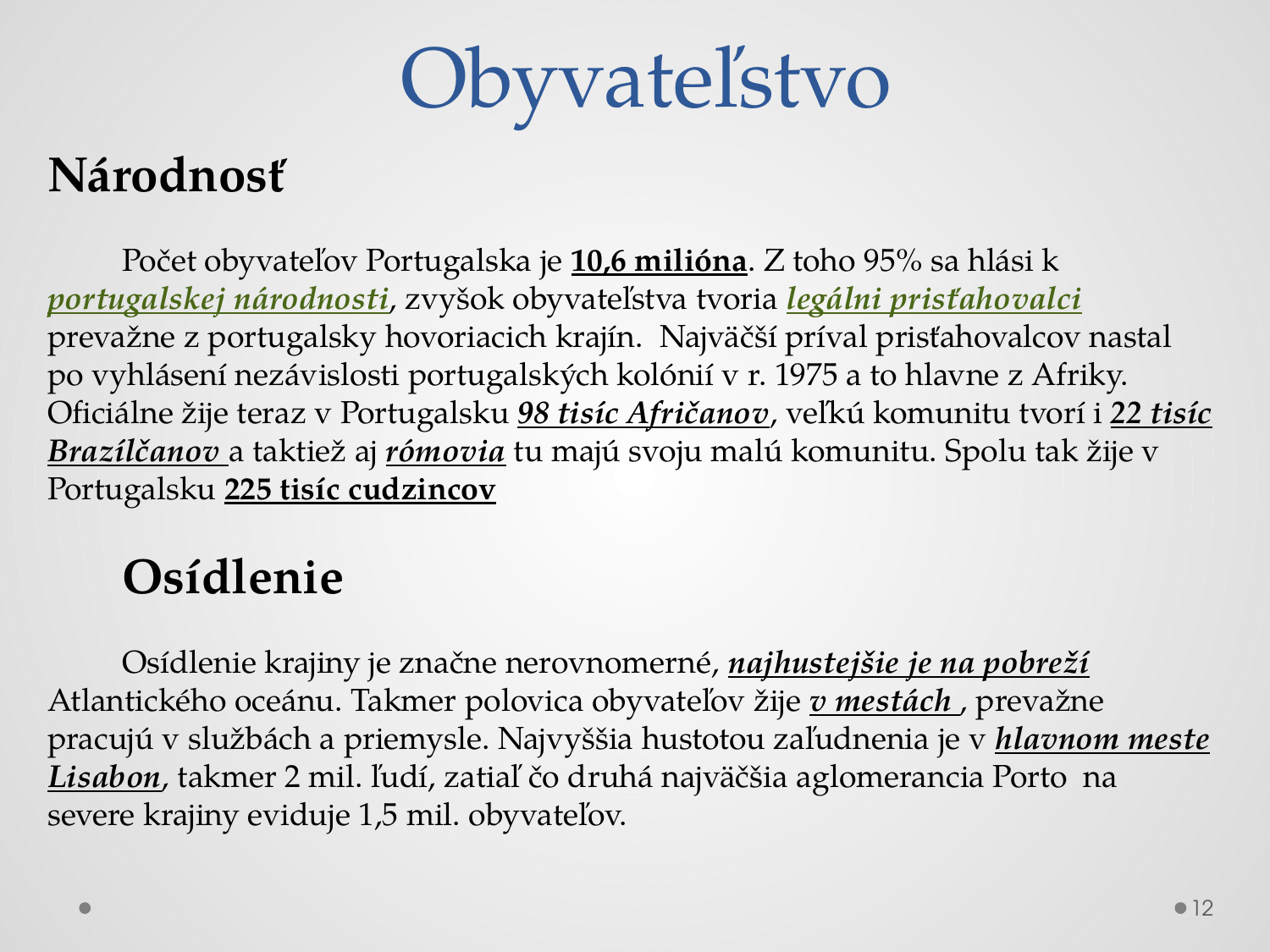

# Obyvateľstvo
Národnosť

Počet obyvateľov Portugalska je 10,6 milióna. Z toho 95% sa hlási k portugalskej národnosti, zvyšok obyvateľstva tvoria legálni prisťahovalci prevažne z portugalsky hovoriacich krajín.  Najväčší príval prisťahovalcov nastal po vyhlásení nezávislosti portugalských kolónií v r. 1975 a to hlavne z Afriky. Oficiálne žije teraz v Portugalsku 98 tisíc Afričanov, veľkú komunitu tvorí i 22 tisíc Brazílčanov a taktiež aj rómovia tu majú svoju malú komunitu. Spolu tak žije v Portugalsku 225 tisíc cudzincov

Osídlenie

Osídlenie krajiny je značne nerovnomerné, najhustejšie je na pobreží Atlantického oceánu. Takmer polovica obyvateľov žije v mestách , prevažne pracujú v službách a priemysle. Najvyššia hustotou zaľudnenia je v hlavnom meste Lisabon, takmer 2 mil. ľudí, zatiaľ čo druhá najväčšia aglomerancia Porto  na severe krajiny eviduje 1,5 mil. obyvateľov.
12